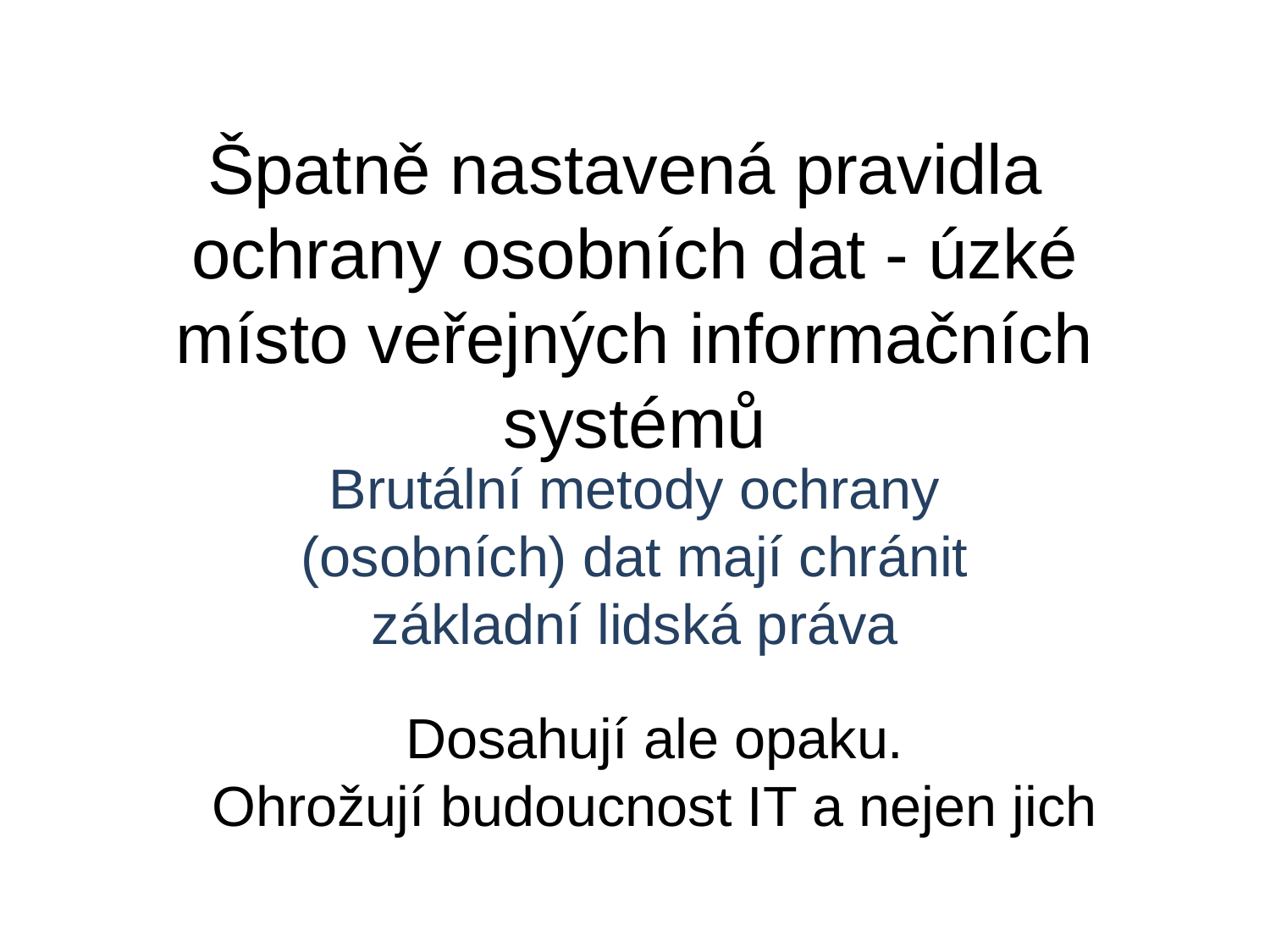

Špatně nastavená pravidla  ochrany osobních dat - úzké místo veřejných informačních systémů
Brutální metody ochrany (osobních) dat mají chránit základní lidská práva

Dosahují ale opaku.
Ohrožují budoucnost IT a nejen jich